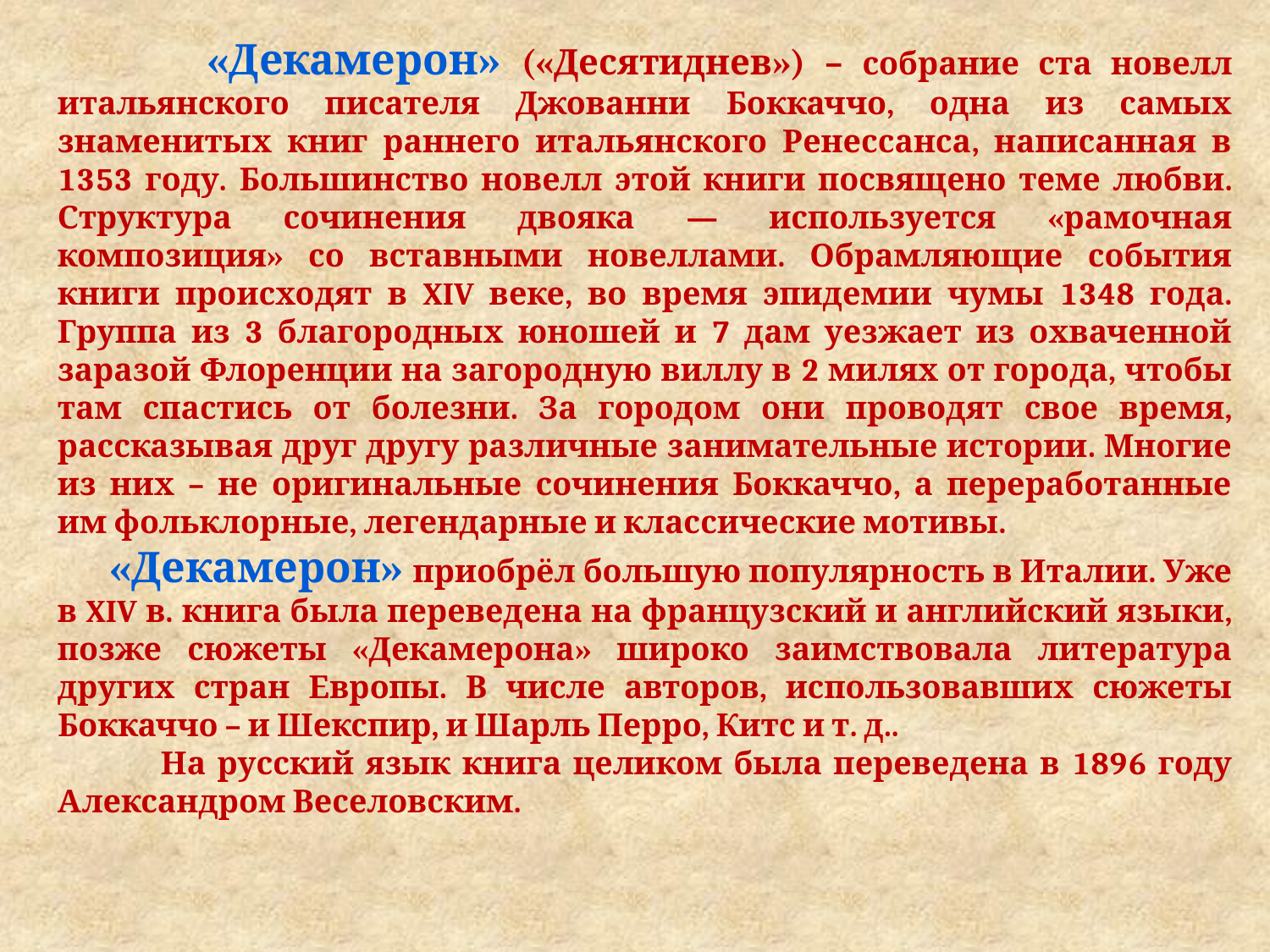

«Декамерон» («Десятиднев») – собрание ста новелл итальянского писателя Джованни Боккаччо, одна из самых знаменитых книг раннего итальянского Ренессанса, написанная в 1353 году. Большинство новелл этой книги посвящено теме любви. Структура сочинения двояка — используется «рамочная композиция» со вставными новеллами. Обрамляющие события книги происходят в XIV веке, во время эпидемии чумы 1348 года. Группа из 3 благородных юношей и 7 дам уезжает из охваченной заразой Флоренции на загородную виллу в 2 милях от города, чтобы там спастись от болезни. За городом они проводят свое время, рассказывая друг другу различные занимательные истории. Многие из них – не оригинальные сочинения Боккаччо, а переработанные им фольклорные, легендарные и классические мотивы.
      «Декамерон» приобрёл большую популярность в Италии. Уже в XIV в. книга была переведена на французский и английский языки, позже сюжеты «Декамерона» широко заимствовала литература других стран Европы. В числе авторов, использовавших сюжеты Боккаччо – и Шекспир, и Шарль Перро, Китс и т. д..
         На русский язык книга целиком была переведена в 1896 году Александром Веселовским.